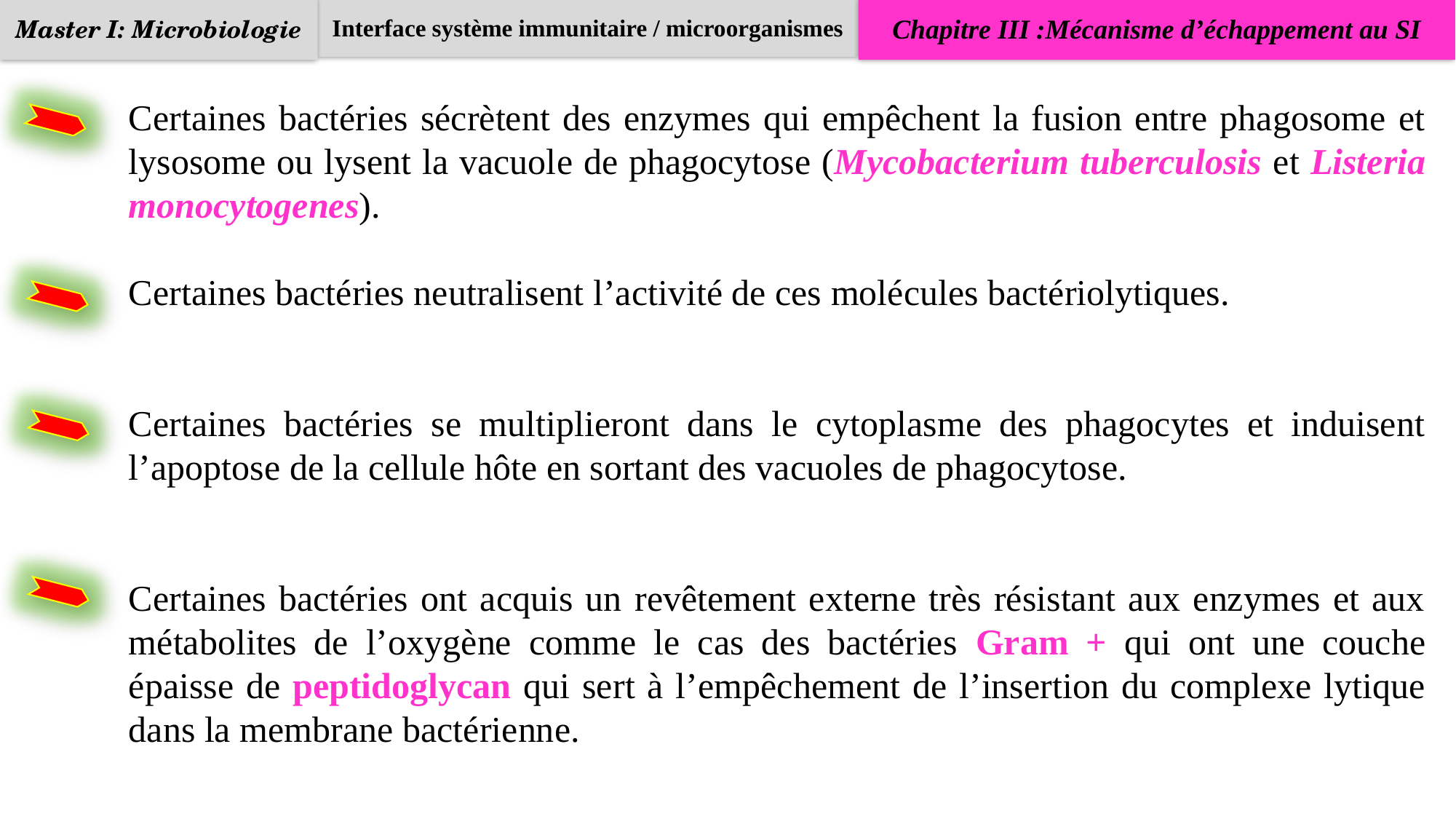

Interface système immunitaire / microorganismes
Chapitre III :Mécanisme d’échappement au SI
Master I: Microbiologie
Certaines bactéries sécrètent des enzymes qui empêchent la fusion entre phagosome et lysosome ou lysent la vacuole de phagocytose (Mycobacterium tuberculosis et Listeria monocytogenes).

Certaines bactéries neutralisent l’activité de ces molécules bactériolytiques.

Certaines bactéries se multiplieront dans le cytoplasme des phagocytes et induisent l’apoptose de la cellule hôte en sortant des vacuoles de phagocytose.

Certaines bactéries ont acquis un revêtement externe très résistant aux enzymes et aux métabolites de l’oxygène comme le cas des bactéries Gram + qui ont une couche épaisse de peptidoglycan qui sert à l’empêchement de l’insertion du complexe lytique dans la membrane bactérienne.